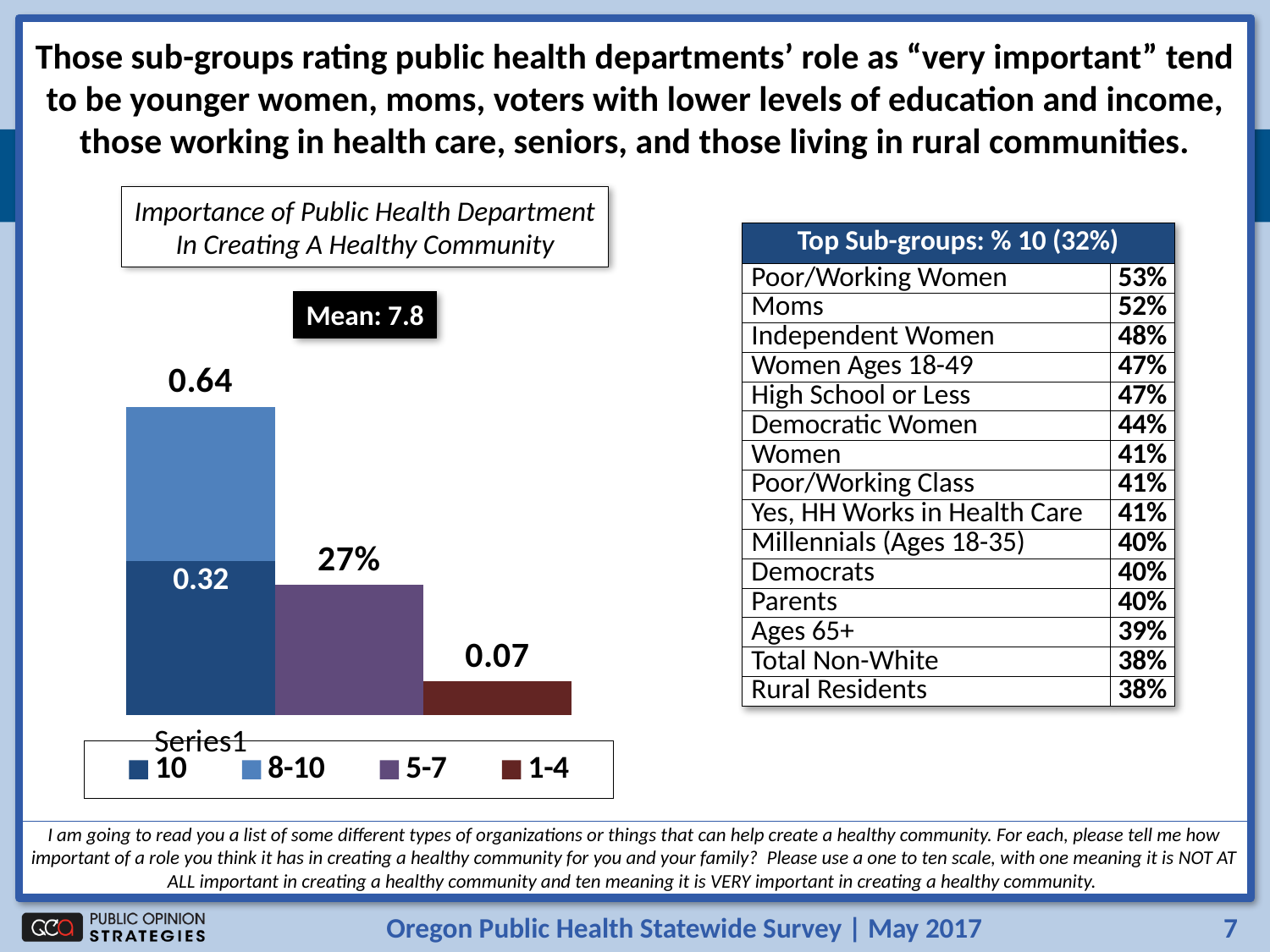

Those sub-groups rating public health departments’ role as “very important” tend to be younger women, moms, voters with lower levels of education and income, those working in health care, seniors, and those living in rural communities.

### Chart

| Category | 10 | 8-10 | Series 3 | 5-7 | Column1 | 1-4 | Column2 |
|---|---|---|---|---|---|---|---|
|  | 0.32 | 0.32 | 0.64 | None | None | None | None |
|  | None | None | None | 0.27 | 0.27 | None | None |
|  | None | None | None | None | None | 0.07 | 0.07 |
Importance of Public Health Department
In Creating A Healthy Community
| Top Sub-groups: % 10 (32%) |  |
| --- | --- |
| Poor/Working Women | 53% |
| Moms | 52% |
| Independent Women | 48% |
| Women Ages 18-49 | 47% |
| High School or Less | 47% |
| Democratic Women | 44% |
| Women | 41% |
| Poor/Working Class | 41% |
| Yes, HH Works in Health Care | 41% |
| Millennials (Ages 18-35) | 40% |
| Democrats | 40% |
| Parents | 40% |
| Ages 65+ | 39% |
| Total Non-White | 38% |
| Rural Residents | 38% |
Mean: 7.8
I am going to read you a list of some different types of organizations or things that can help create a healthy community. For each, please tell me how important of a role you think it has in creating a healthy community for you and your family?  Please use a one to ten scale, with one meaning it is NOT AT ALL important in creating a healthy community and ten meaning it is VERY important in creating a healthy community.